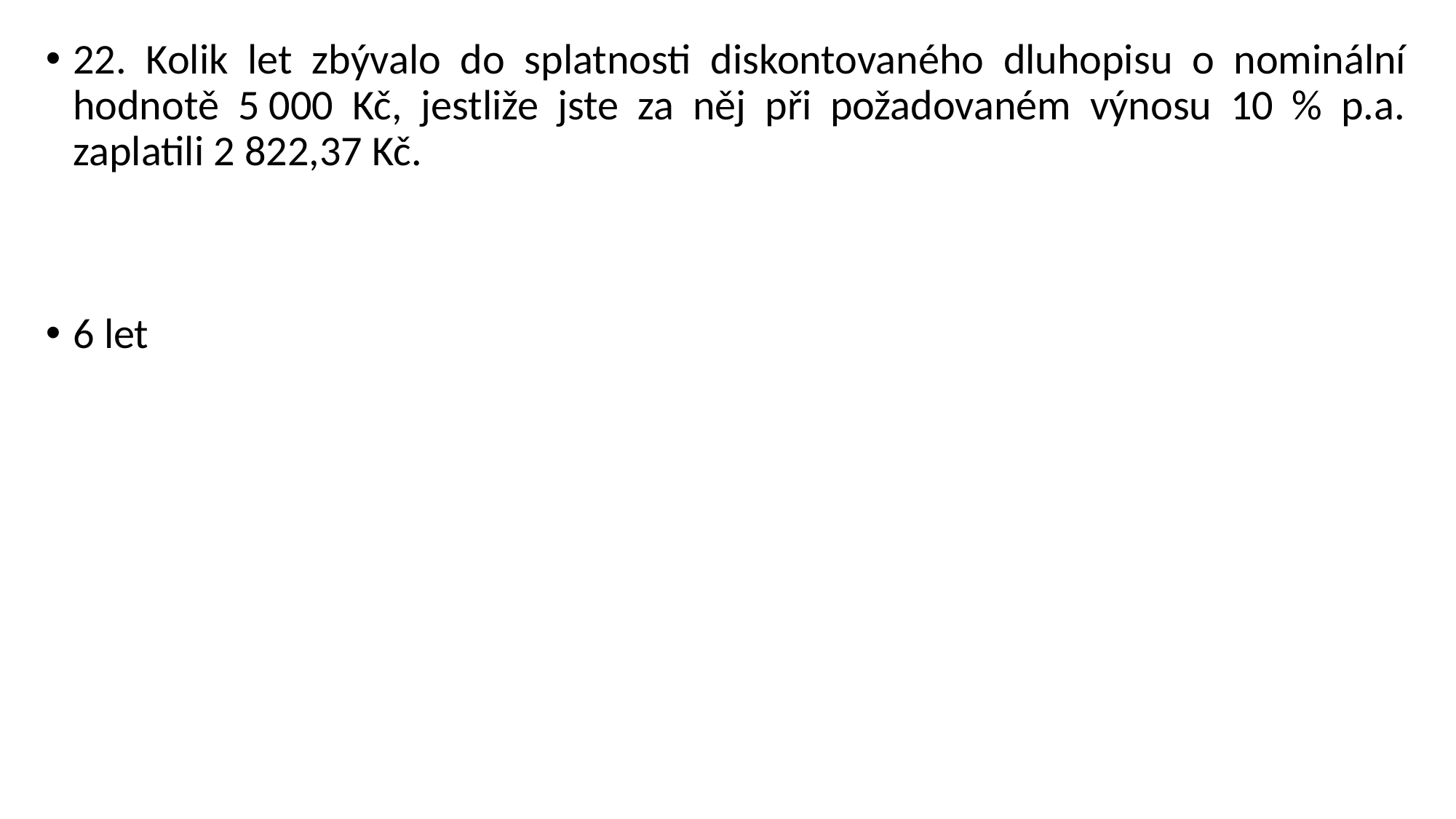

22. Kolik let zbývalo do splatnosti diskontovaného dluhopisu o nominální hodnotě 5 000 Kč, jestliže jste za něj při požadovaném výnosu 10 % p.a. zaplatili 2 822,37 Kč.

6 let